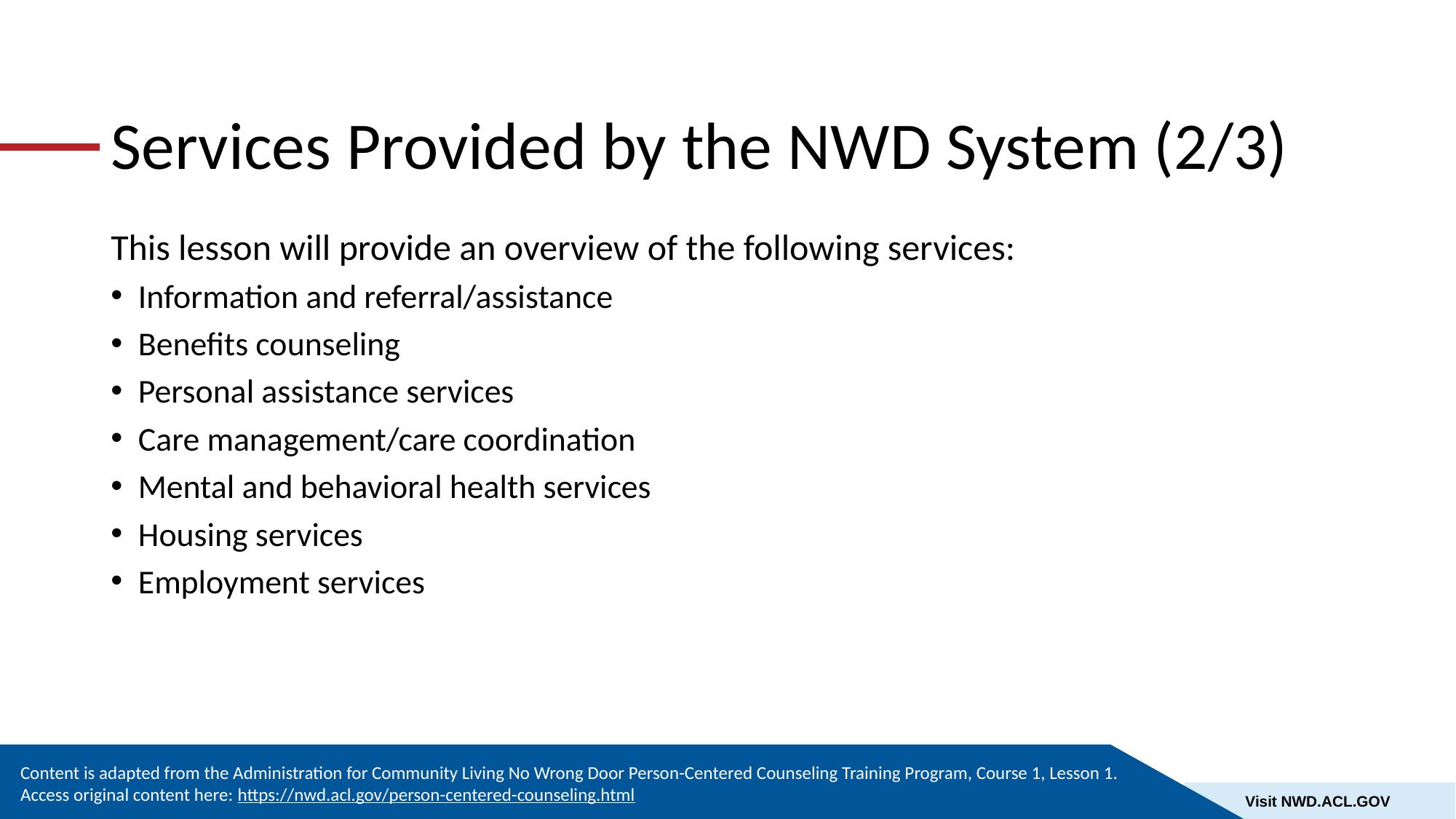

# Services Provided by the NWD System (2/3)
This lesson will provide an overview of the following services:
Information and referral/assistance
Benefits counseling
Personal assistance services
Care management/care coordination
Mental and behavioral health services
Housing services
Employment services